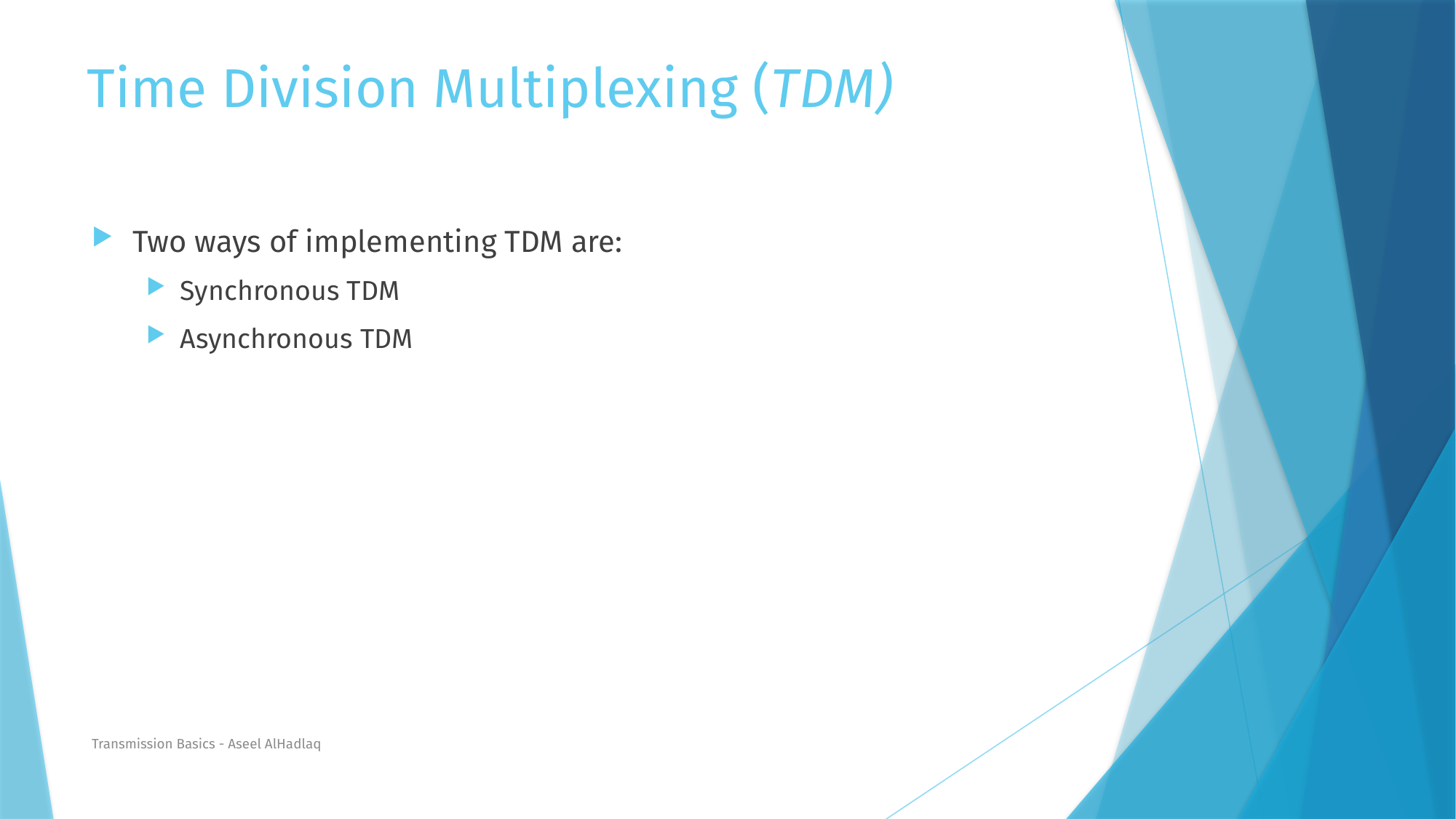

# Time Division Multiplexing (TDM)
Two ways of implementing TDM are:
Synchronous TDM
Asynchronous TDM

Transmission Basics - Aseel AlHadlaq